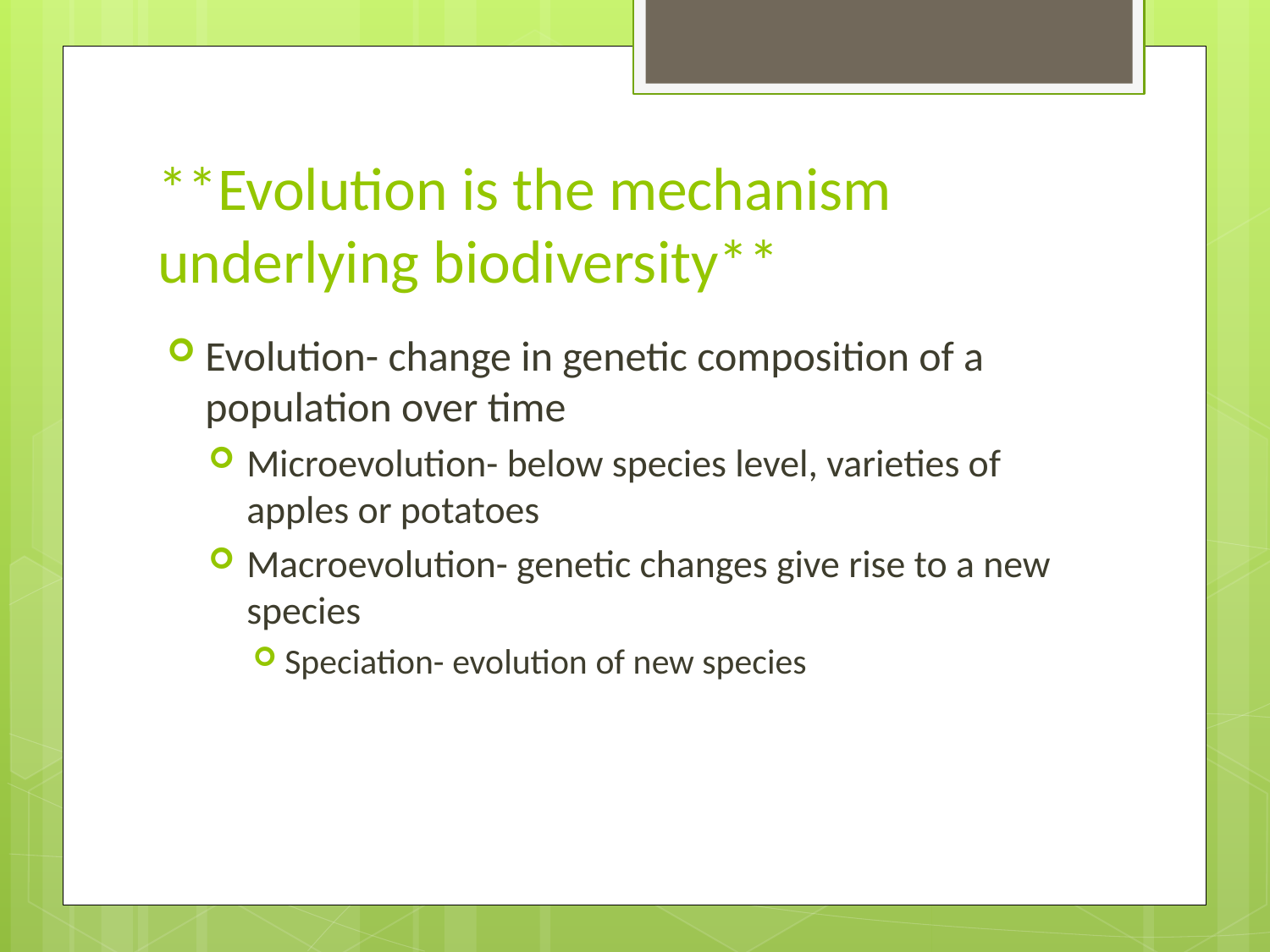

# **Evolution is the mechanism underlying biodiversity**
Evolution- change in genetic composition of a population over time
Microevolution- below species level, varieties of apples or potatoes
Macroevolution- genetic changes give rise to a new species
Speciation- evolution of new species